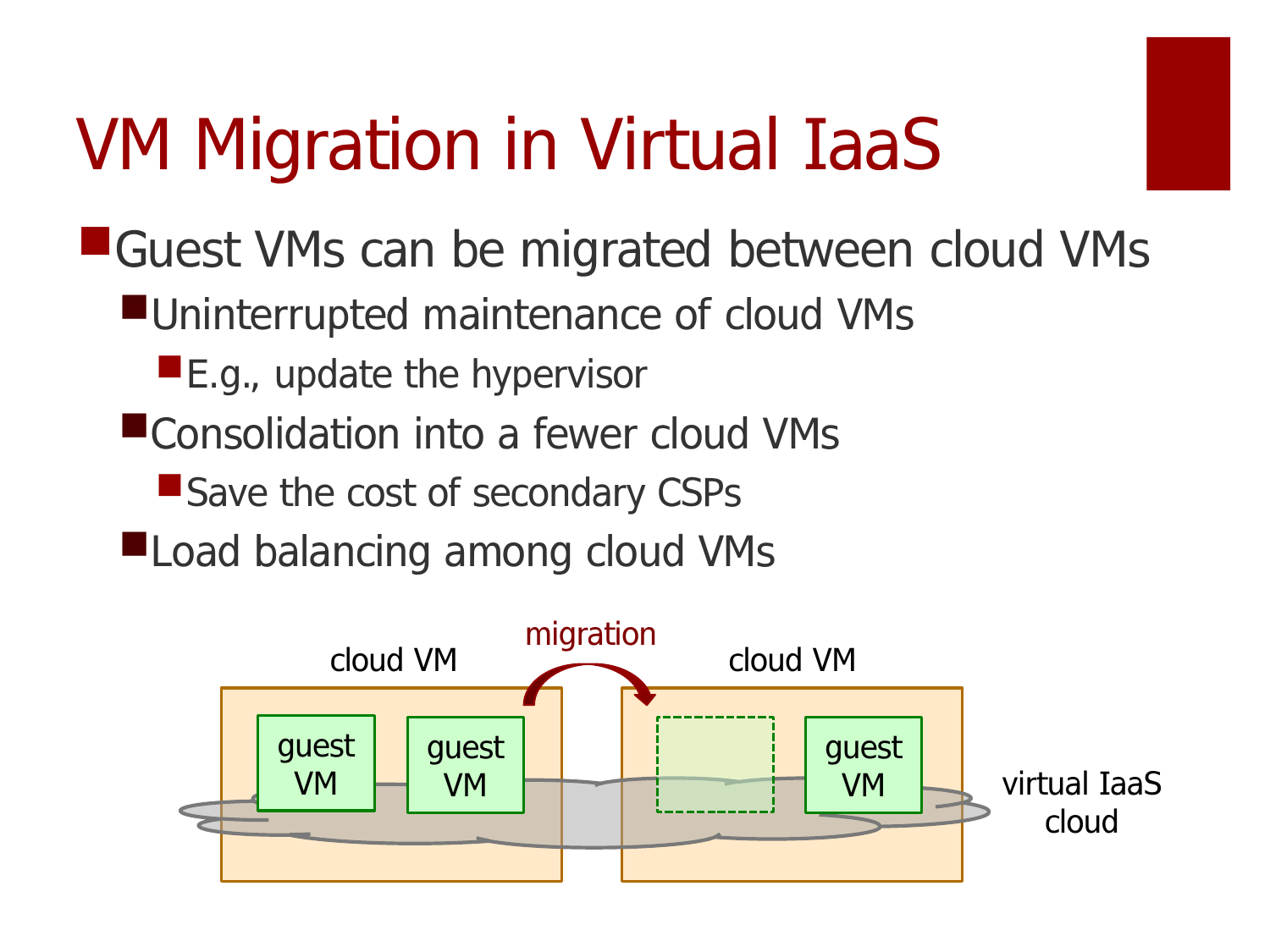

# VM Migration in Virtual IaaS
Guest VMs can be migrated between cloud VMs
Uninterrupted maintenance of cloud VMs
E.g., update the hypervisor
Consolidation into a fewer cloud VMs
Save the cost of secondary CSPs
Load balancing among cloud VMs
migration
cloud VM
cloud VM

guest
VM

guest
VM
guest
VM
virtual IaaS
cloud